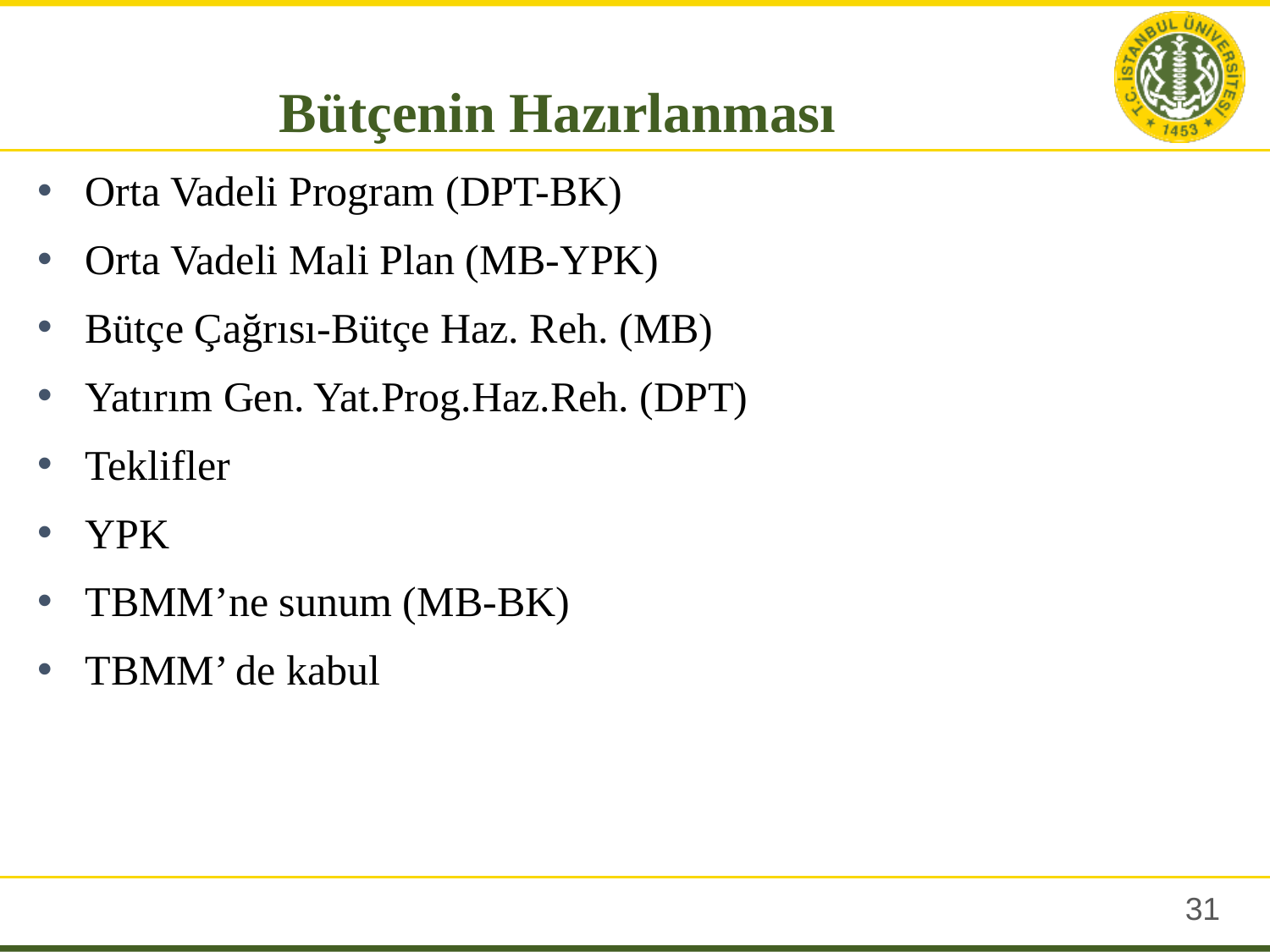

Bütçenin Hazırlanması
Orta Vadeli Program (DPT-BK)
Orta Vadeli Mali Plan (MB-YPK)
Bütçe Çağrısı-Bütçe Haz. Reh. (MB)
Yatırım Gen. Yat.Prog.Haz.Reh. (DPT)
Teklifler
YPK
TBMM’ne sunum (MB-BK)
TBMM’ de kabul

31